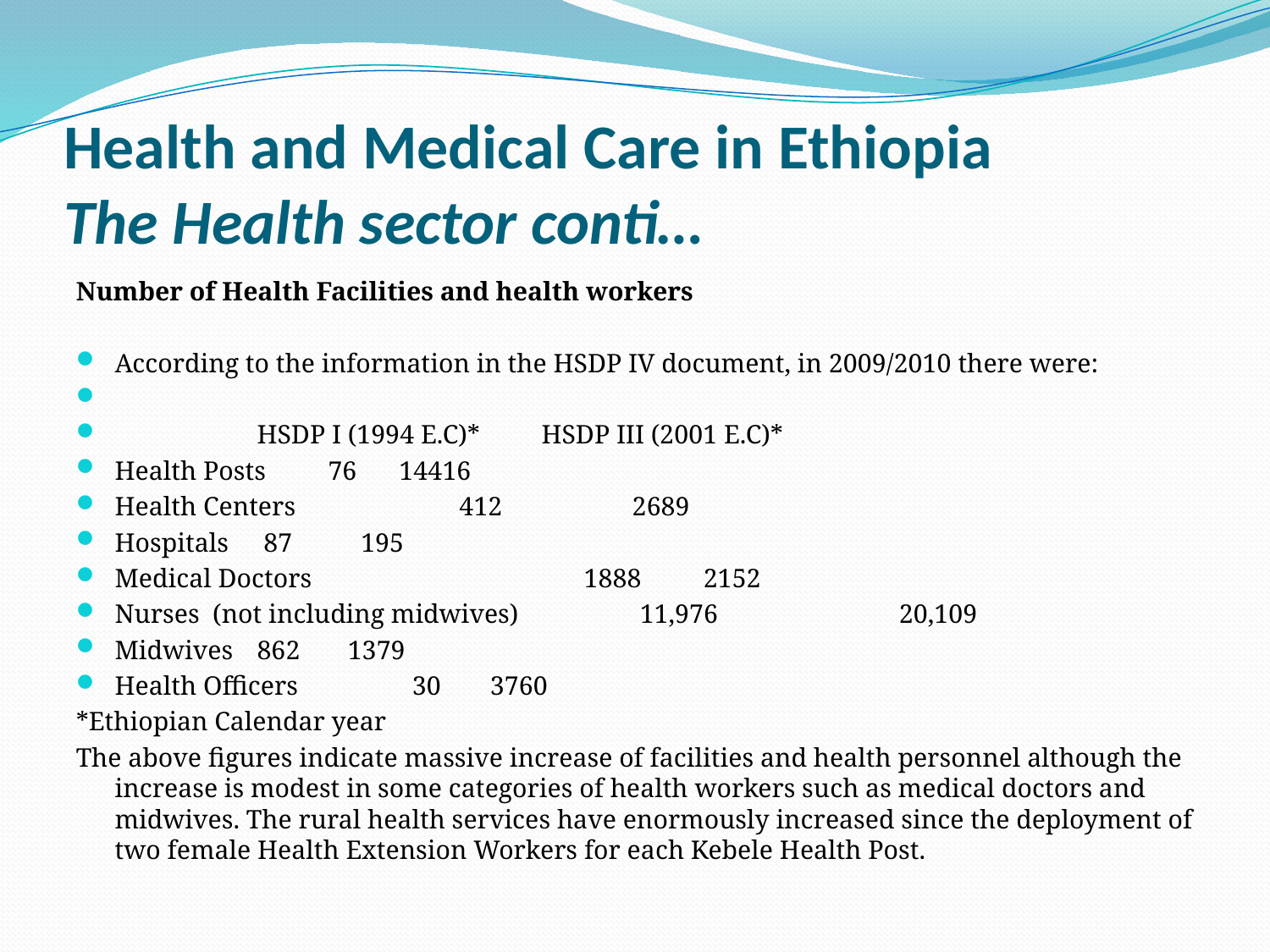

# Health and Medical Care in Ethiopia The Health sector conti…
Number of Health Facilities and health workers

According to the information in the HSDP IV document, in 2009/2010 there were:

                 				HSDP I (1994 E.C)*	HSDP III (2001 E.C)*
Health Posts				76			14416
Health Centers 			                    412			   2689
Hospitals				 87			     195
Medical Doctors		                                       1888			   2152
Nurses  (not including midwives)	               11,976		                      20,109
Midwives 				862			   1379
Health Officers			    	  30			   3760
*Ethiopian Calendar year
The above figures indicate massive increase of facilities and health personnel although the increase is modest in some categories of health workers such as medical doctors and midwives. The rural health services have enormously increased since the deployment of two female Health Extension Workers for each Kebele Health Post.